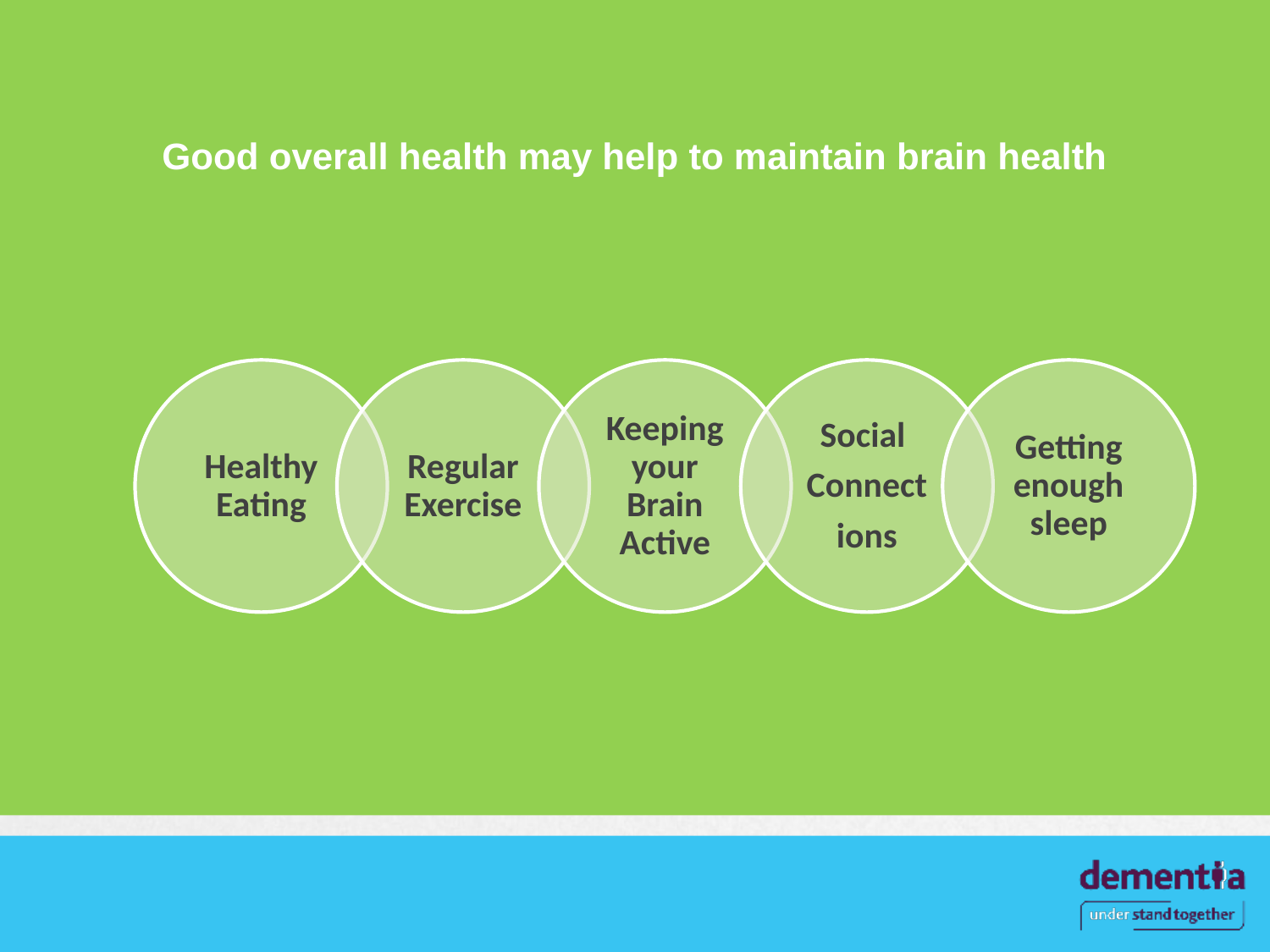

# Good overall health may help to maintain brain health
Healthy Eating
Regular Exercise
Keeping your Brain Active
Social
Connect
ions
Getting enough sleep